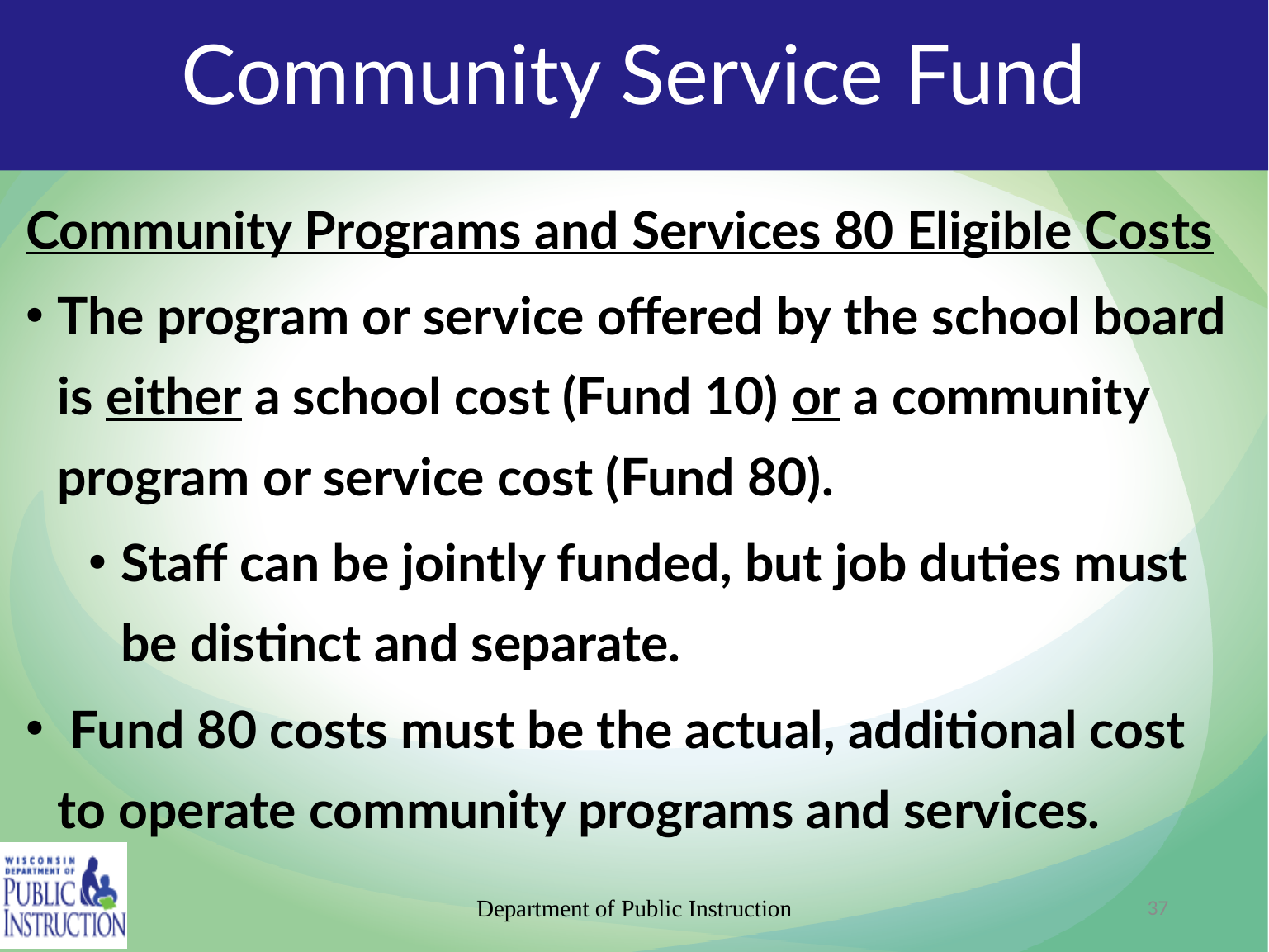

# Community Service Fund
Community Programs and Services 80 Eligible Costs
The program or service offered by the school board is either a school cost (Fund 10) or a community program or service cost (Fund 80).
Staff can be jointly funded, but job duties must be distinct and separate.
 Fund 80 costs must be the actual, additional cost to operate community programs and services.

Department of Public Instruction
37